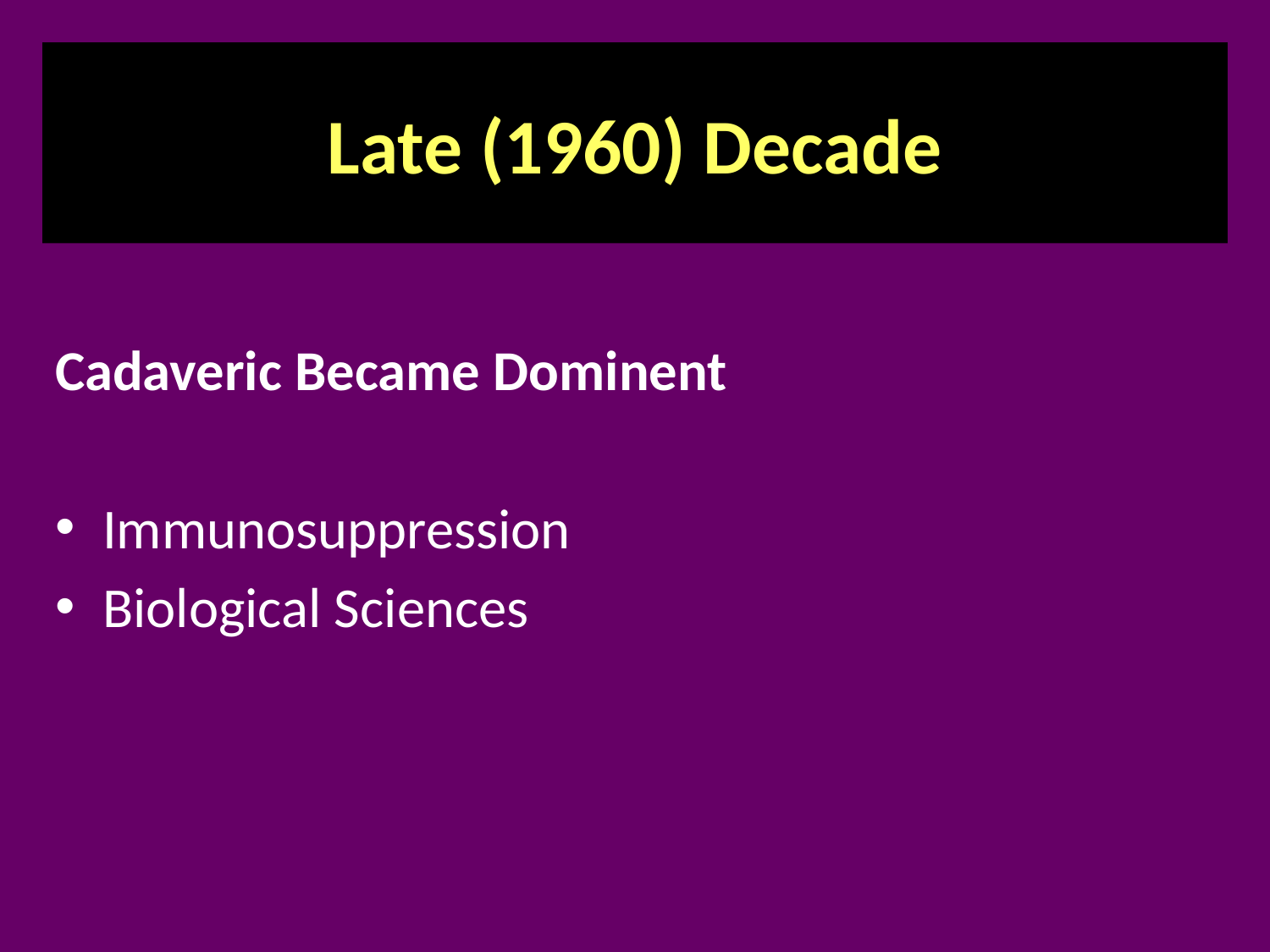

# Late (1960) Decade
Cadaveric Became Dominent

Immunosuppression
Biological Sciences